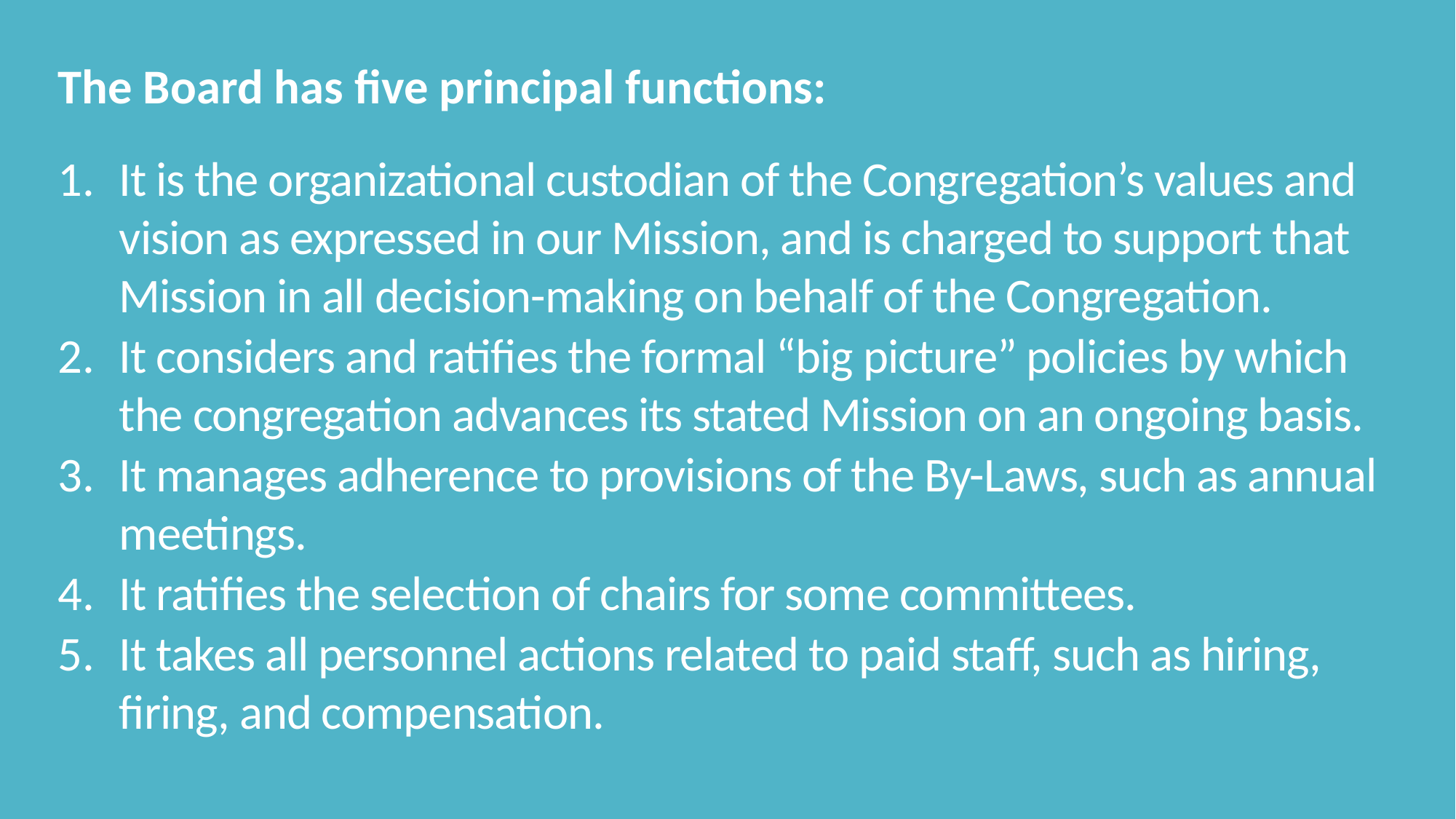

The Board has ﬁve principal functions:

It is the organizational custodian of the Congregation’s values and vision as expressed in our Mission, and is charged to support that Mission in all decision-making on behalf of the Congregation.
It considers and ratiﬁes the formal “big picture” policies by which the congregation advances its stated Mission on an ongoing basis.
It manages adherence to provisions of the By-Laws, such as annual meetings.
It ratiﬁes the selection of chairs for some committees.
It takes all personnel actions related to paid staﬀ, such as hiring, ﬁring, and compensation.